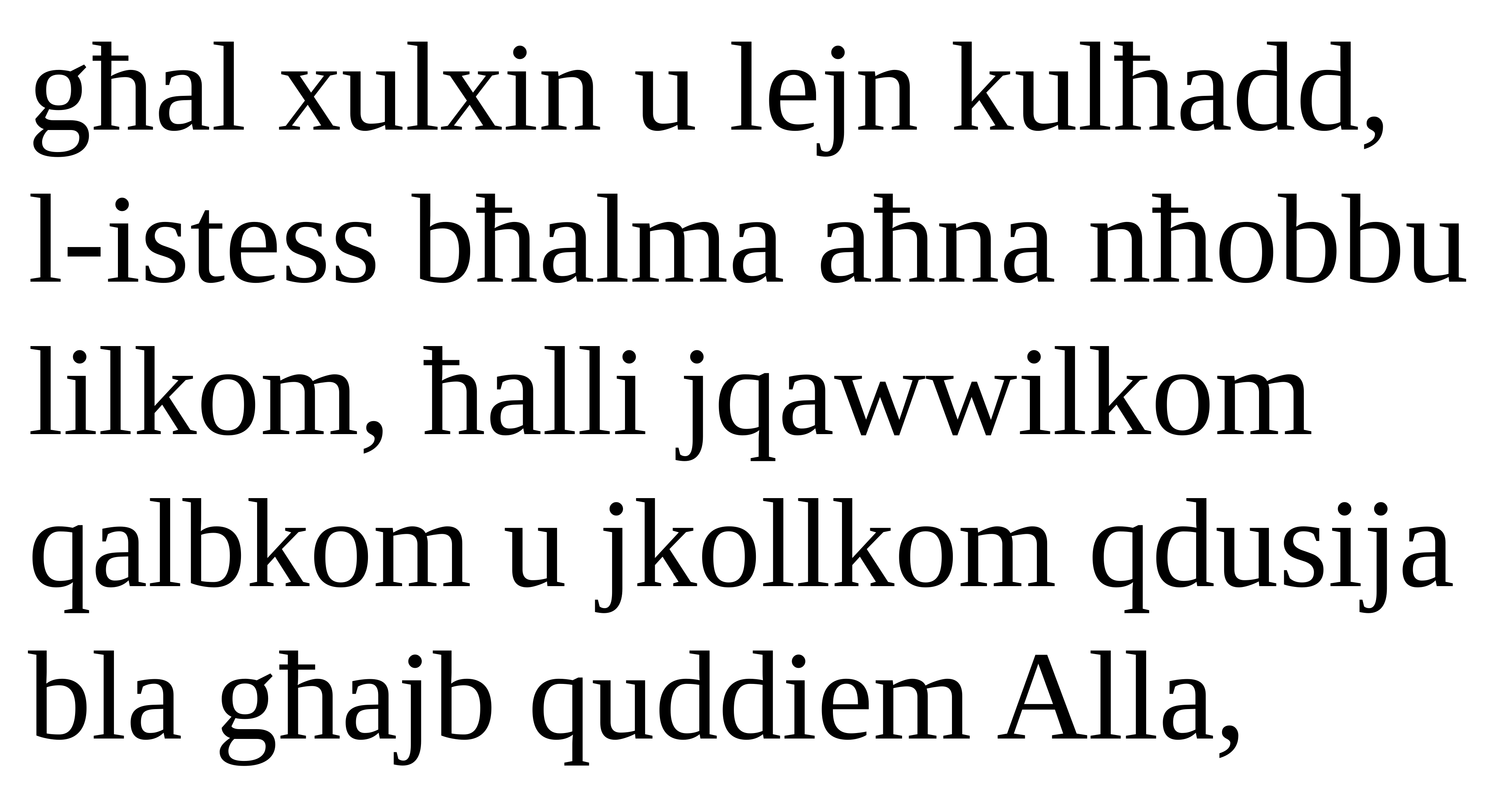

għal xulxin u lejn kulħadd, l-istess bħalma aħna nħobbu lilkom, ħalli jqawwilkom qalbkom u jkollkom qdusija bla għajb quddiem Alla,